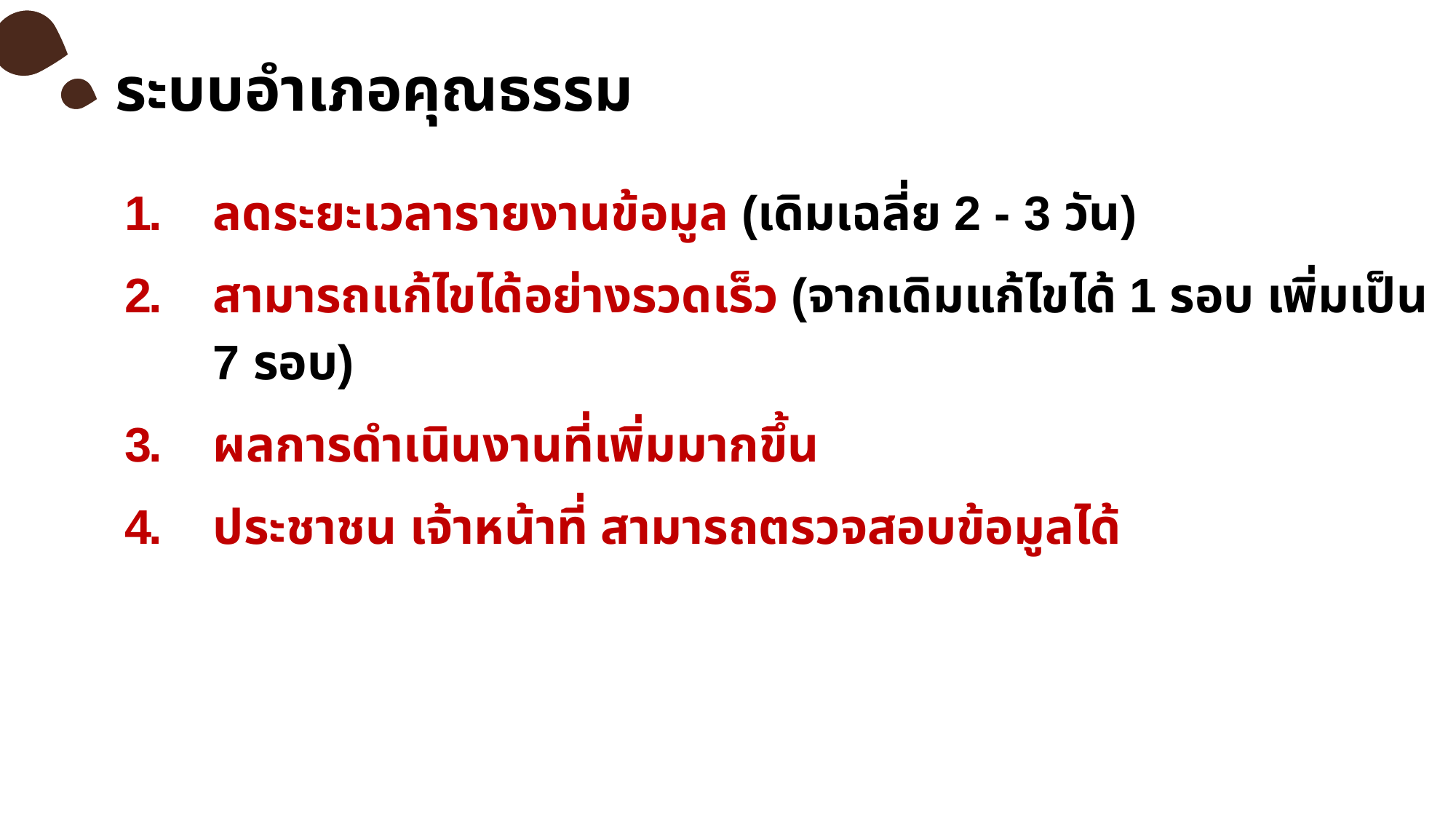

ระบบอำเภอคุณธรรม

ลดระยะเวลารายงานข้อมูล (เดิมเฉลี่ย 2 - 3 วัน)
สามารถแก้ไขได้อย่างรวดเร็ว (จากเดิมแก้ไขได้ 1 รอบ เพิ่มเป็น 7 รอบ)
ผลการดำเนินงานที่เพิ่มมากขึ้น
ประชาชน เจ้าหน้าที่ สามารถตรวจสอบข้อมูลได้